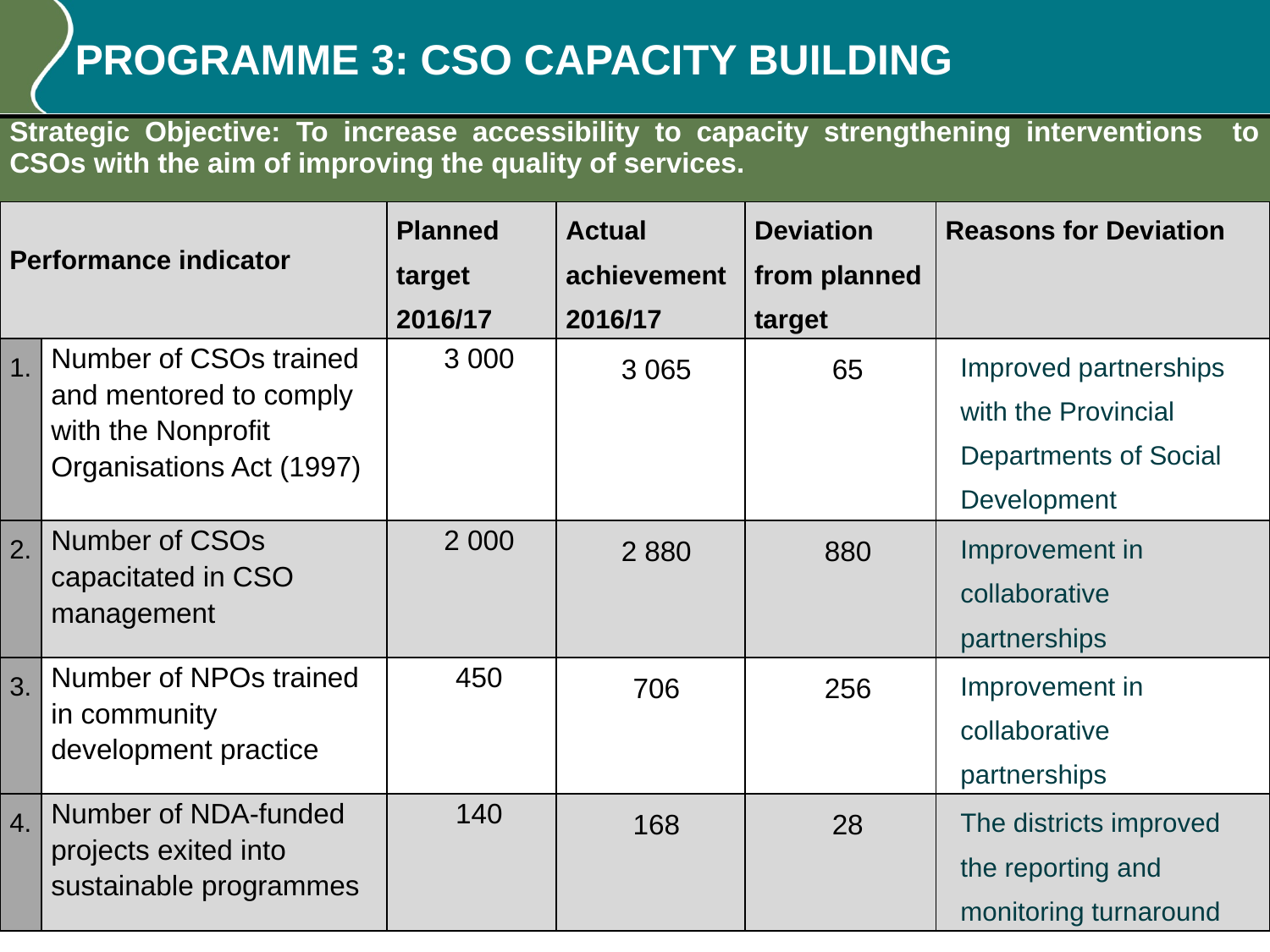

# PROGRAMME 3: CSO CAPACITY BUILDING
| Strategic Objective: To increase accessibility to capacity strengthening interventions to CSOs with the aim of improving the quality of services. |  |  |  |  |  |
| --- | --- | --- | --- | --- | --- |
| Performance indicator |  | Planned target 2016/17 | Actual achievement 2016/17 | Deviation from planned target | Reasons for Deviation |
| 1. | Number of CSOs trained and mentored to comply with the Nonprofit Organisations Act (1997) | 3 000 | 3 065 | 65 | Improved partnerships with the Provincial Departments of Social Development |
| 2. | Number of CSOs capacitated in CSO management | 2 000 | 2 880 | 880 | Improvement in collaborative partnerships |
| 3. | Number of NPOs trained in community development practice | 450 | 706 | 256 | Improvement in collaborative partnerships |
| 4. | Number of NDA-funded projects exited into sustainable programmes | 140 | 168 | 28 | The districts improved the reporting and monitoring turnaround |
13